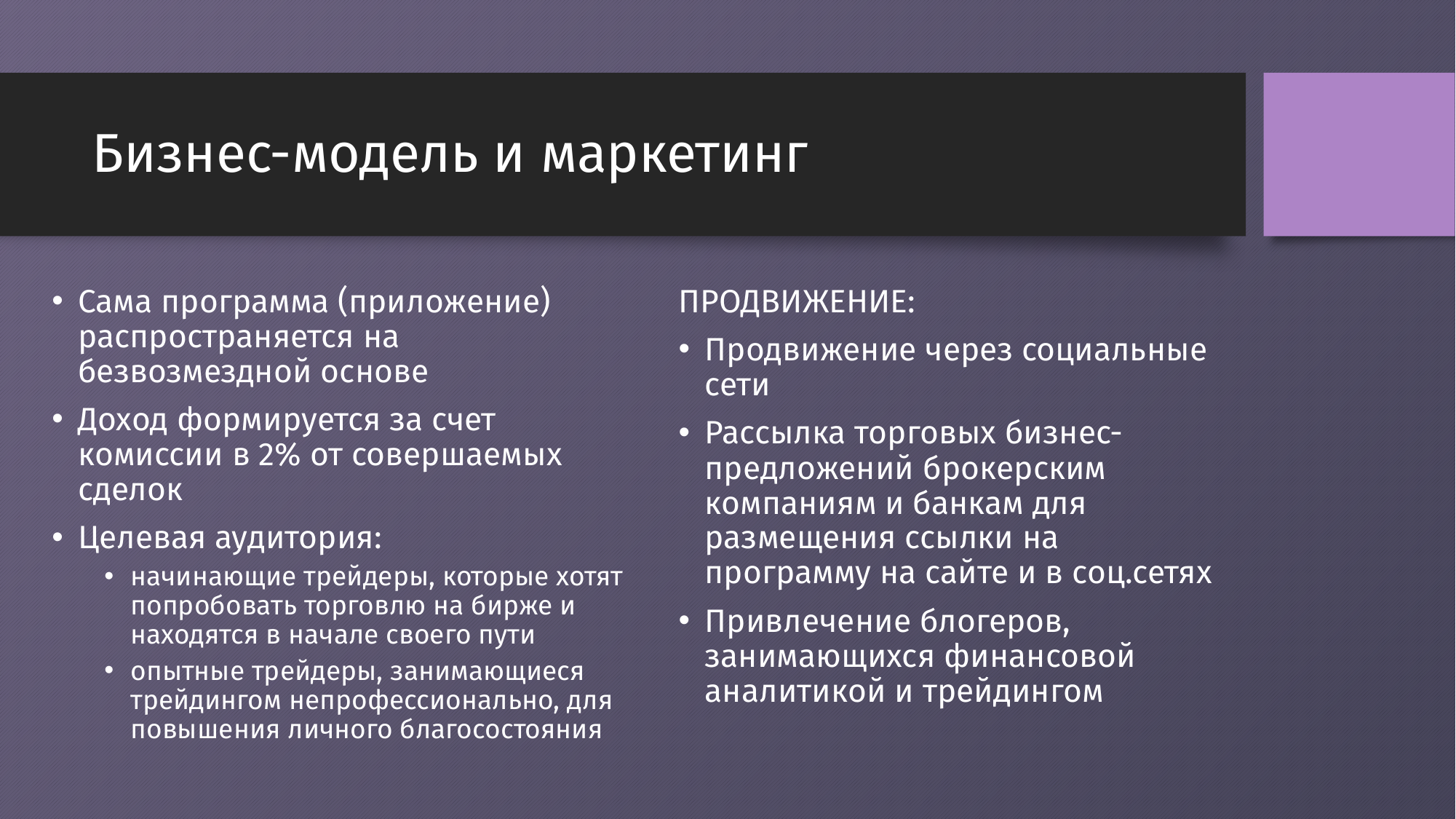

# Бизнес-модель и маркетинг
Сама программа (приложение) распространяется на безвозмездной основе
Доход формируется за счет комиссии в 2% от совершаемых сделок
Целевая аудитория:
начинающие трейдеры, которые хотят попробовать торговлю на бирже и находятся в начале своего пути
опытные трейдеры, занимающиеся трейдингом непрофессионально, для повышения личного благосостояния

ПРОДВИЖЕНИЕ:
Продвижение через социальные сети
Рассылка торговых бизнес-предложений брокерским компаниям и банкам для размещения ссылки на программу на сайте и в соц.сетях
Привлечение блогеров, занимающихся финансовой аналитикой и трейдингом